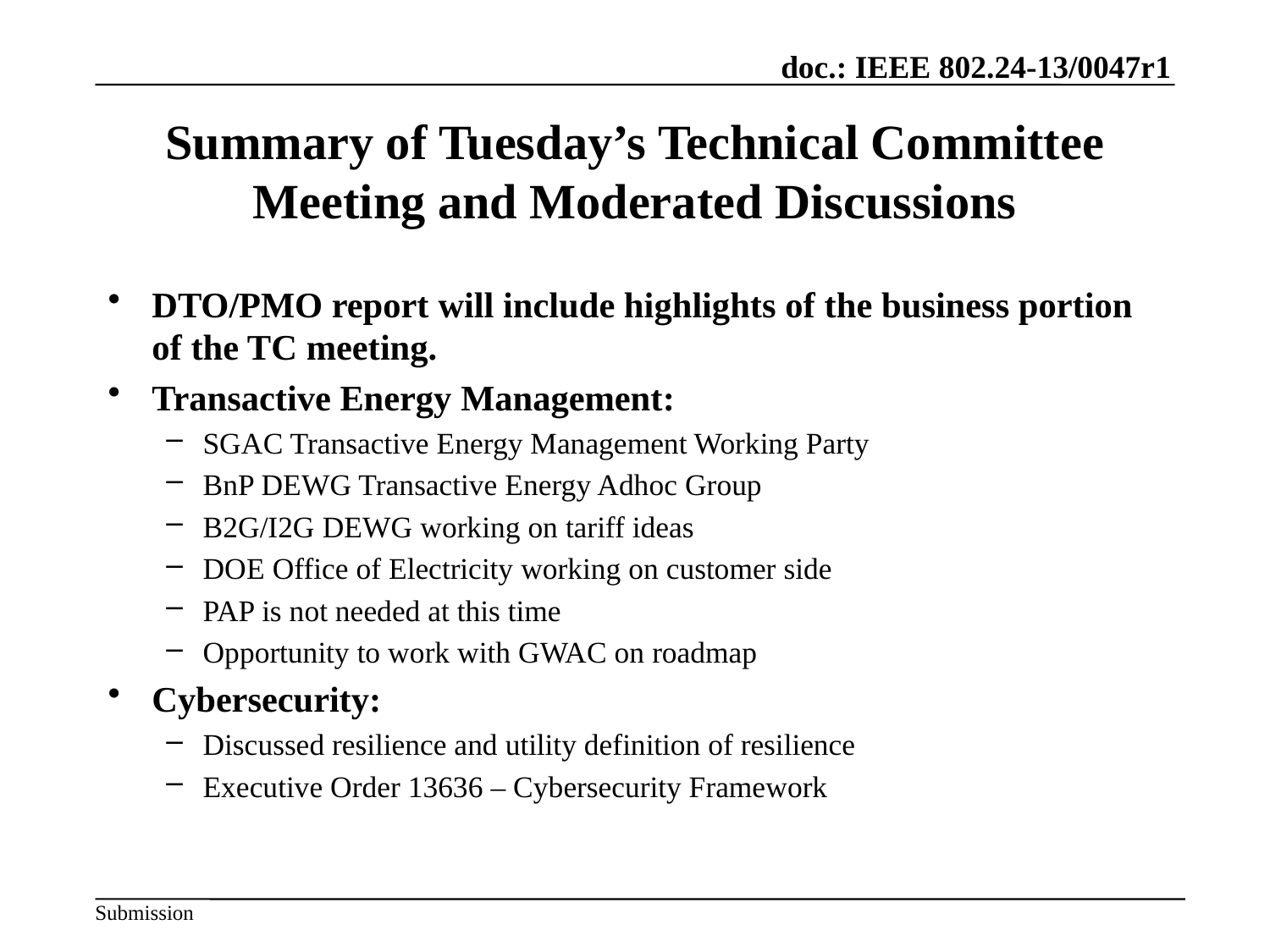

# Summary of Tuesday’s Technical Committee Meeting and Moderated Discussions
DTO/PMO report will include highlights of the business portion of the TC meeting.
Transactive Energy Management:
SGAC Transactive Energy Management Working Party
BnP DEWG Transactive Energy Adhoc Group
B2G/I2G DEWG working on tariff ideas
DOE Office of Electricity working on customer side
PAP is not needed at this time
Opportunity to work with GWAC on roadmap
Cybersecurity:
Discussed resilience and utility definition of resilience
Executive Order 13636 – Cybersecurity Framework